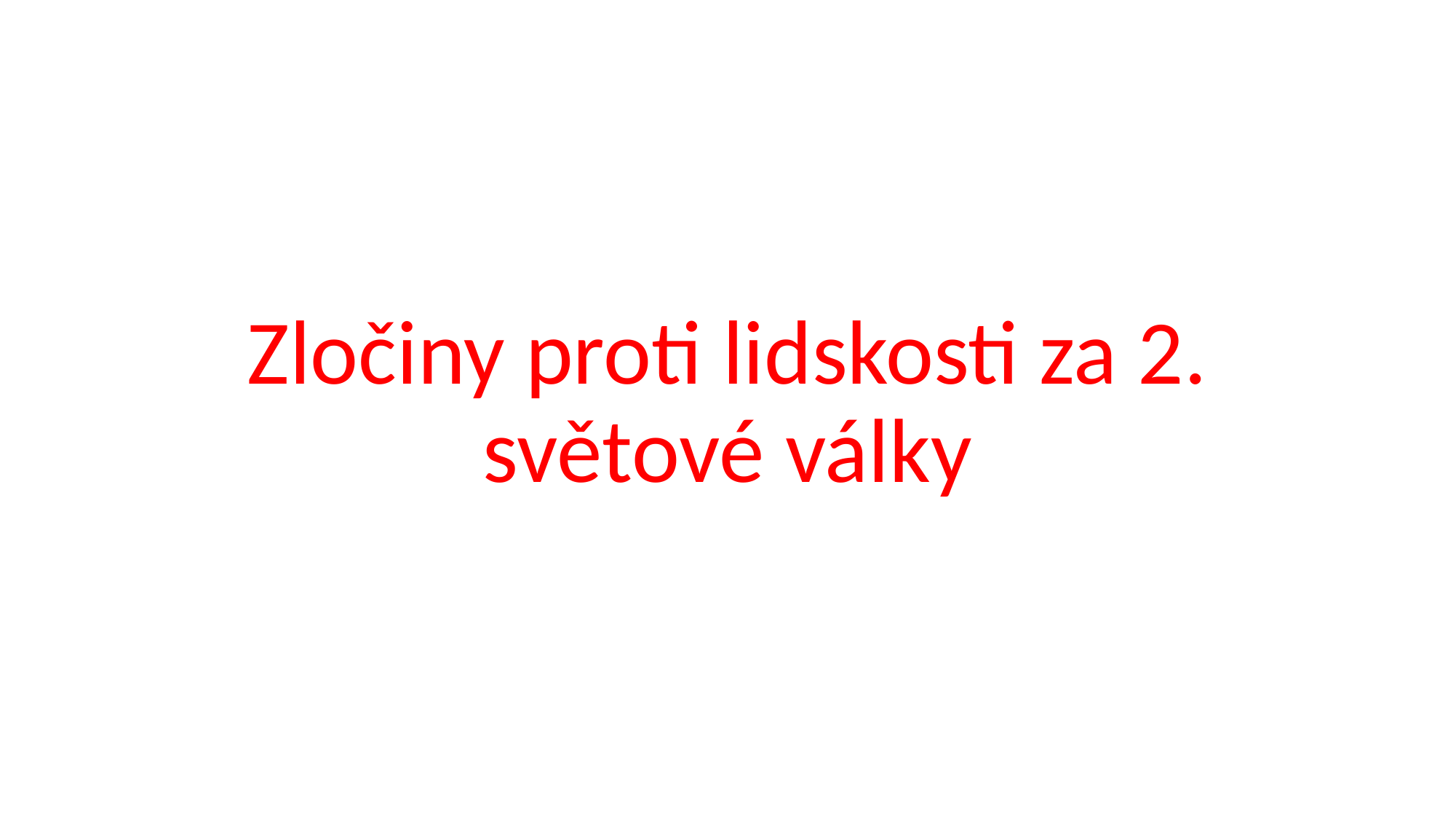

# Zločiny proti lidskosti za 2. světové války